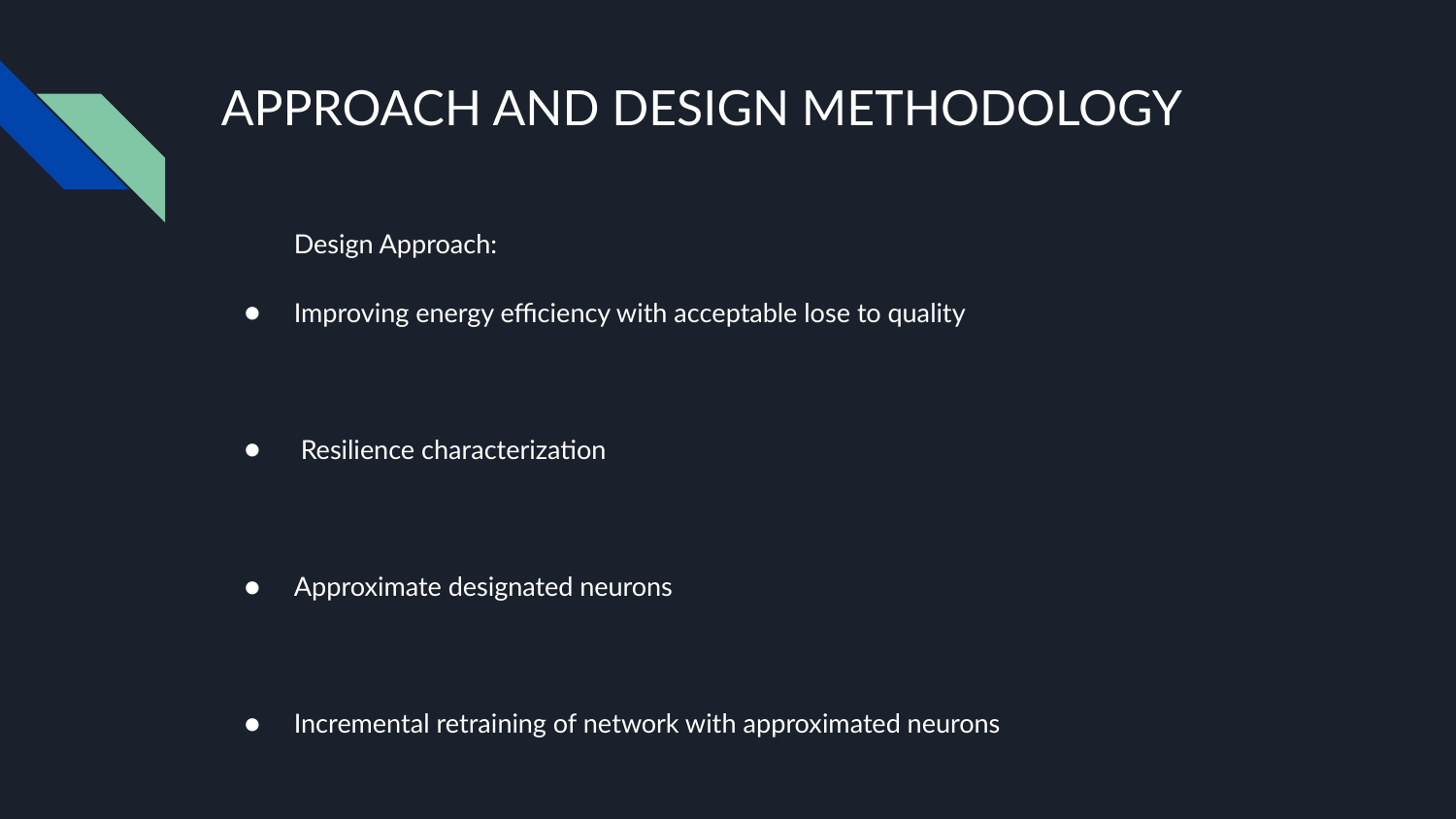

# APPROACH AND DESIGN METHODOLOGY
Design Approach:
Improving energy efficiency with acceptable lose to quality

 Resilience characterization

Approximate designated neurons

Incremental retraining of network with approximated neurons